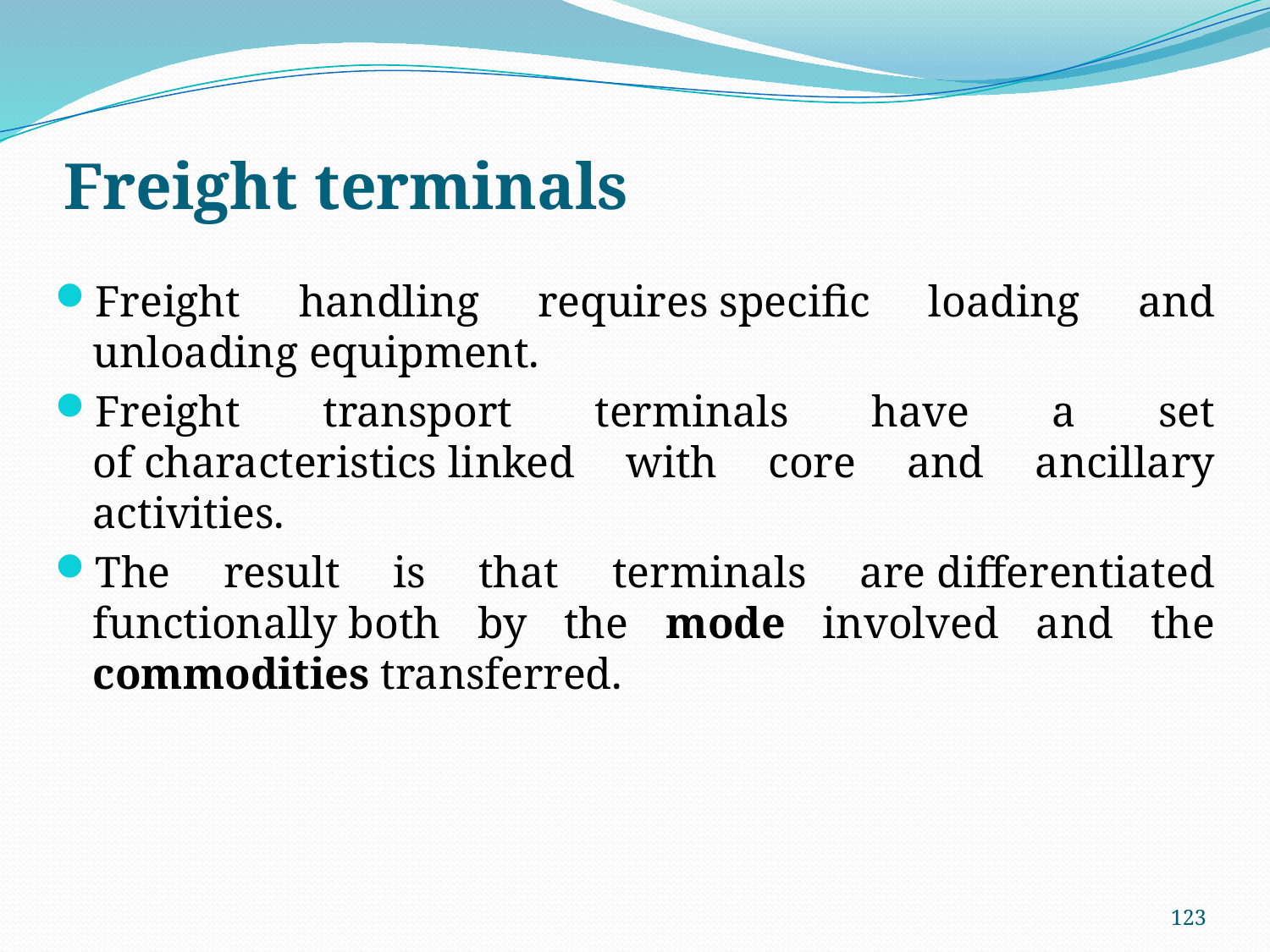

# Freight terminals
Freight handling requires specific loading and unloading equipment.
Freight transport terminals have a set of characteristics linked with core and ancillary activities.
The result is that terminals are differentiated functionally both by the mode involved and the commodities transferred.

123